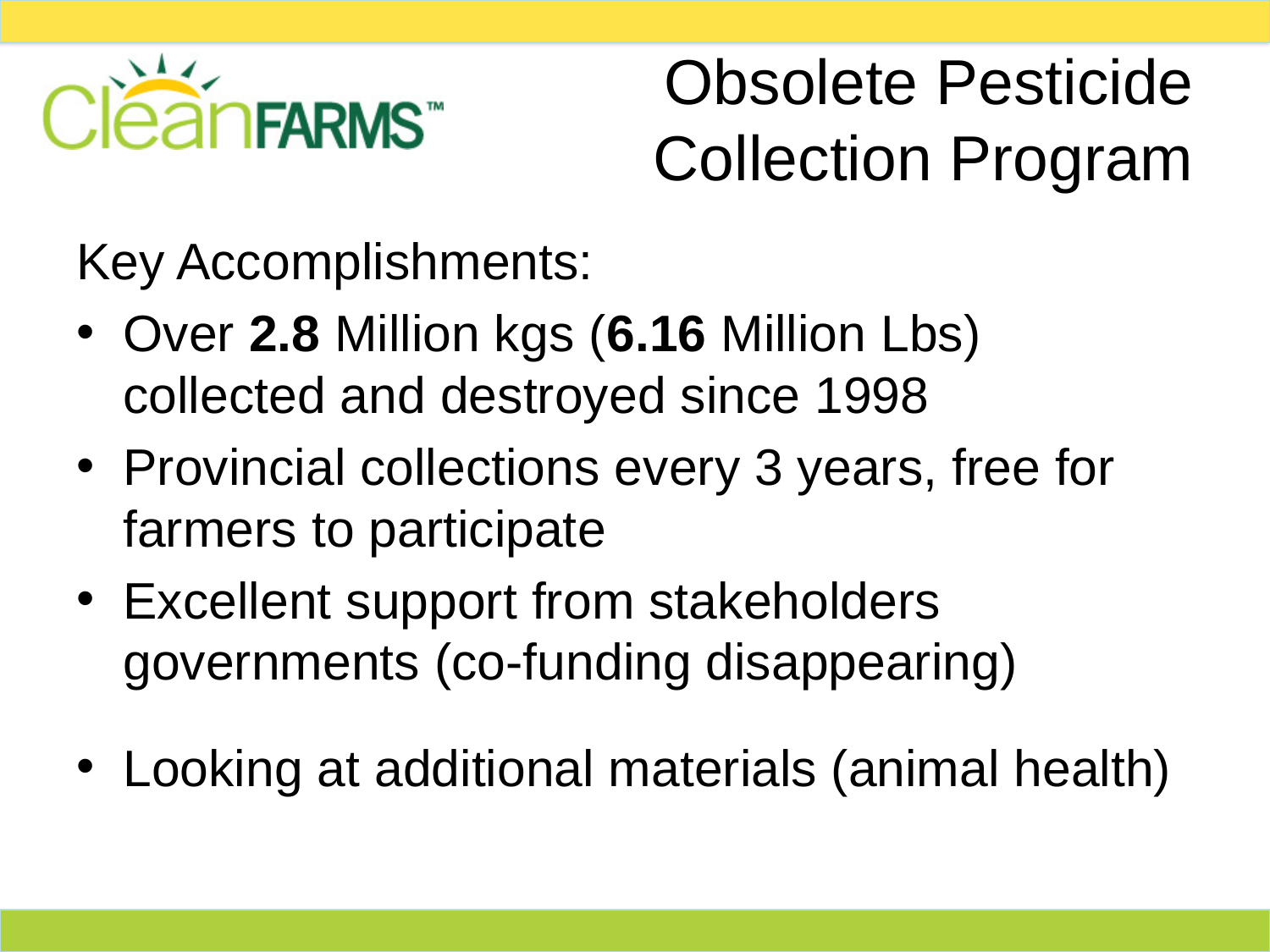

# Obsolete Pesticide Collection Program
Key Accomplishments:
Over 2.8 Million kgs (6.16 Million Lbs) collected and destroyed since 1998
Provincial collections every 3 years, free for farmers to participate
Excellent support from stakeholders governments (co-funding disappearing)

Looking at additional materials (animal health)